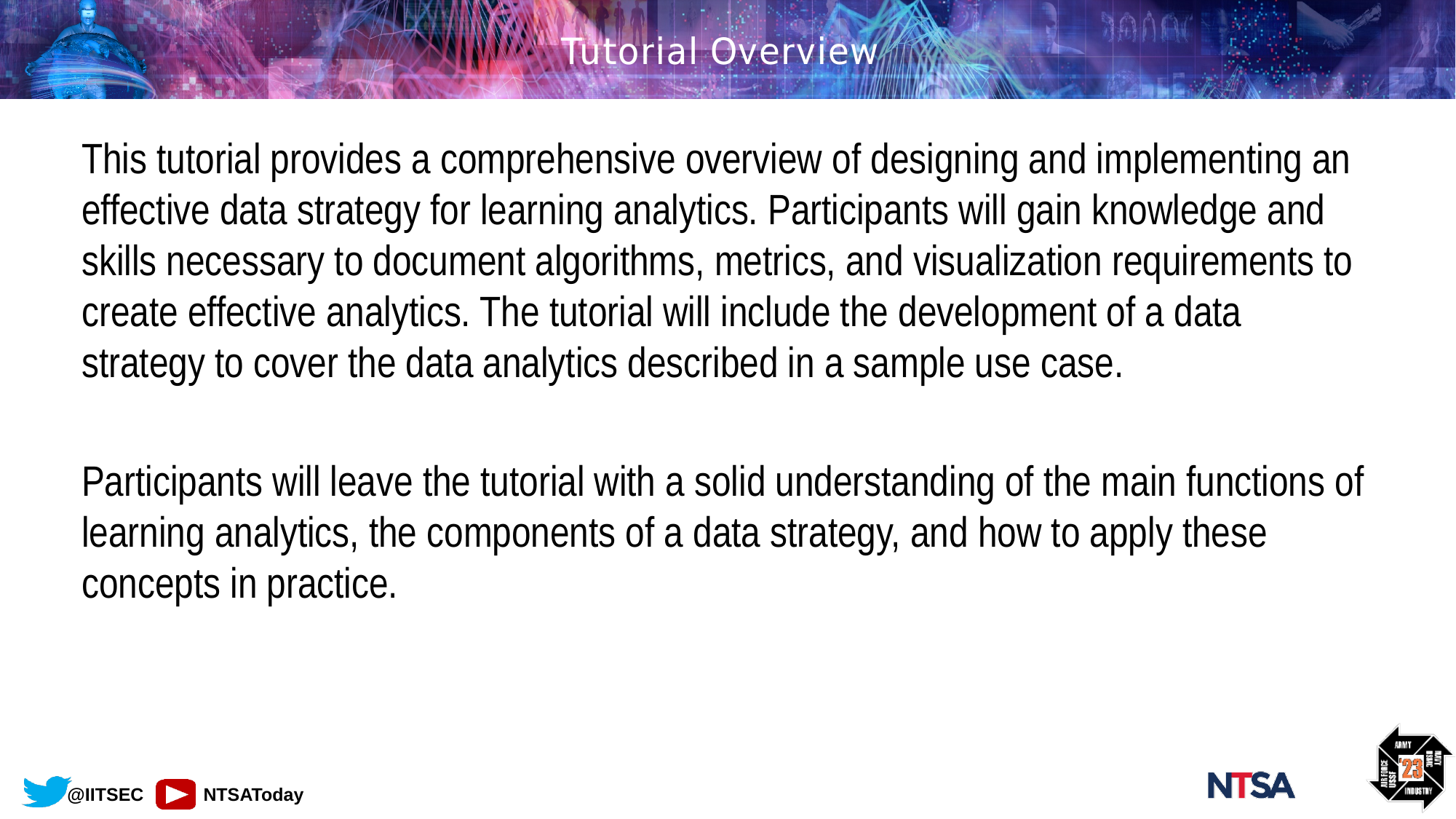

# Tutorial Overview
This tutorial provides a comprehensive overview of designing and implementing an effective data strategy for learning analytics. Participants will gain knowledge and skills necessary to document algorithms, metrics, and visualization requirements to create effective analytics. The tutorial will include the development of a data strategy to cover the data analytics described in a sample use case.

Participants will leave the tutorial with a solid understanding of the main functions of learning analytics, the components of a data strategy, and how to apply these concepts in practice.